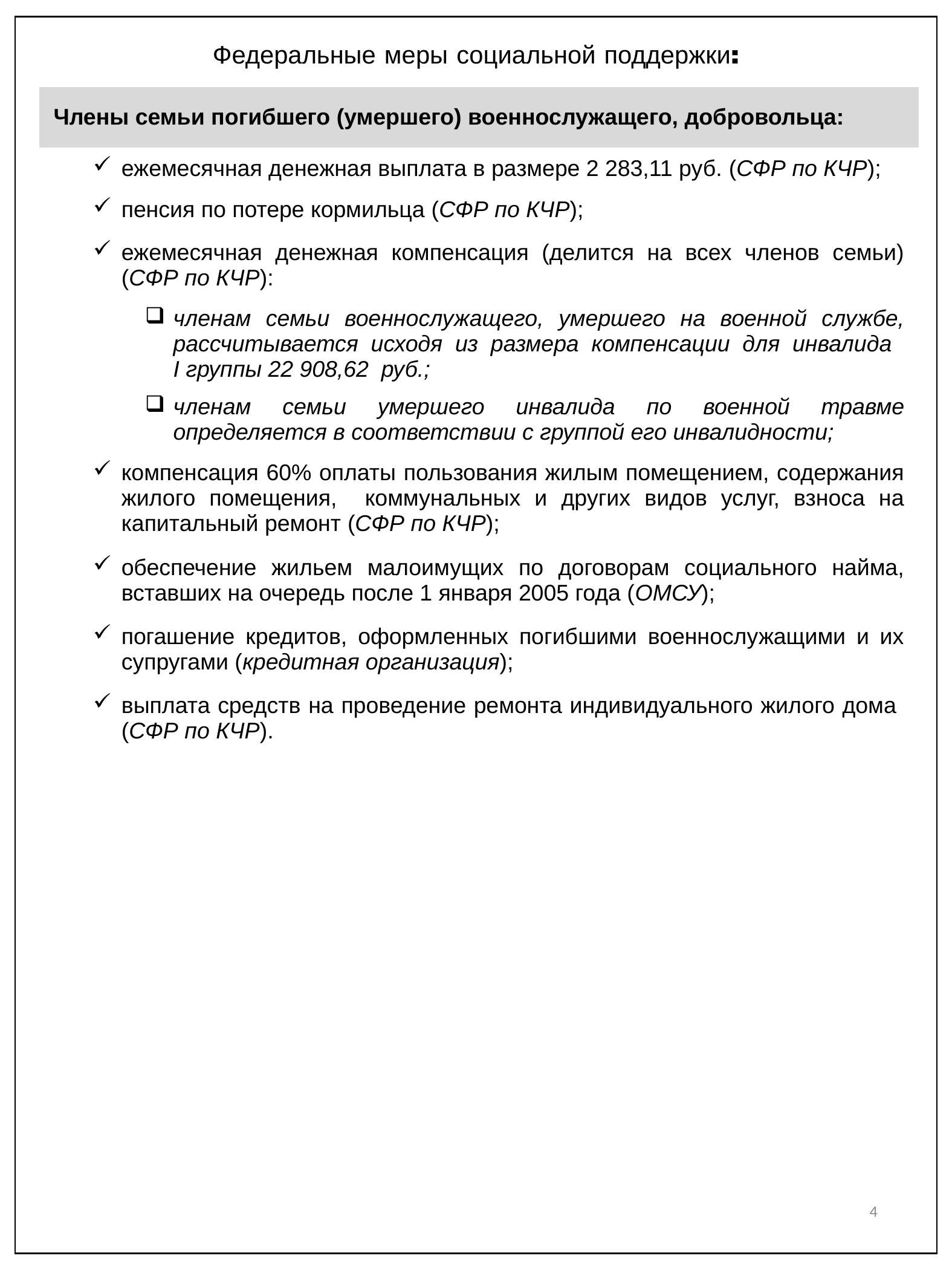

Федеральные меры социальной поддержки:
| Члены семьи погибшего (умершего) военнослужащего, добровольца: |  |
| --- | --- |
|  | ежемесячная денежная выплата в размере 2 283,11 руб. (СФР по КЧР); |
|  | пенсия по потере кормильца (СФР по КЧР); |
|  | ежемесячная денежная компенсация (делится на всех членов семьи) (СФР по КЧР): |
|  | членам семьи военнослужащего, умершего на военной службе, рассчитывается исходя из размера компенсации для инвалида I группы 22 908,62 руб.; |
|  | членам семьи умершего инвалида по военной травме определяется в соответствии с группой его инвалидности; |
|  | компенсация 60% оплаты пользования жилым помещением, содержания жилого помещения, коммунальных и других видов услуг, взноса на капитальный ремонт (СФР по КЧР); |
|  | обеспечение жильем малоимущих по договорам социального найма, вставших на очередь после 1 января 2005 года (ОМСУ); |
|  | погашение кредитов, оформленных погибшими военнослужащими и их супругами (кредитная организация); |
|  | выплата средств на проведение ремонта индивидуального жилого дома (СФР по КЧР). |
4